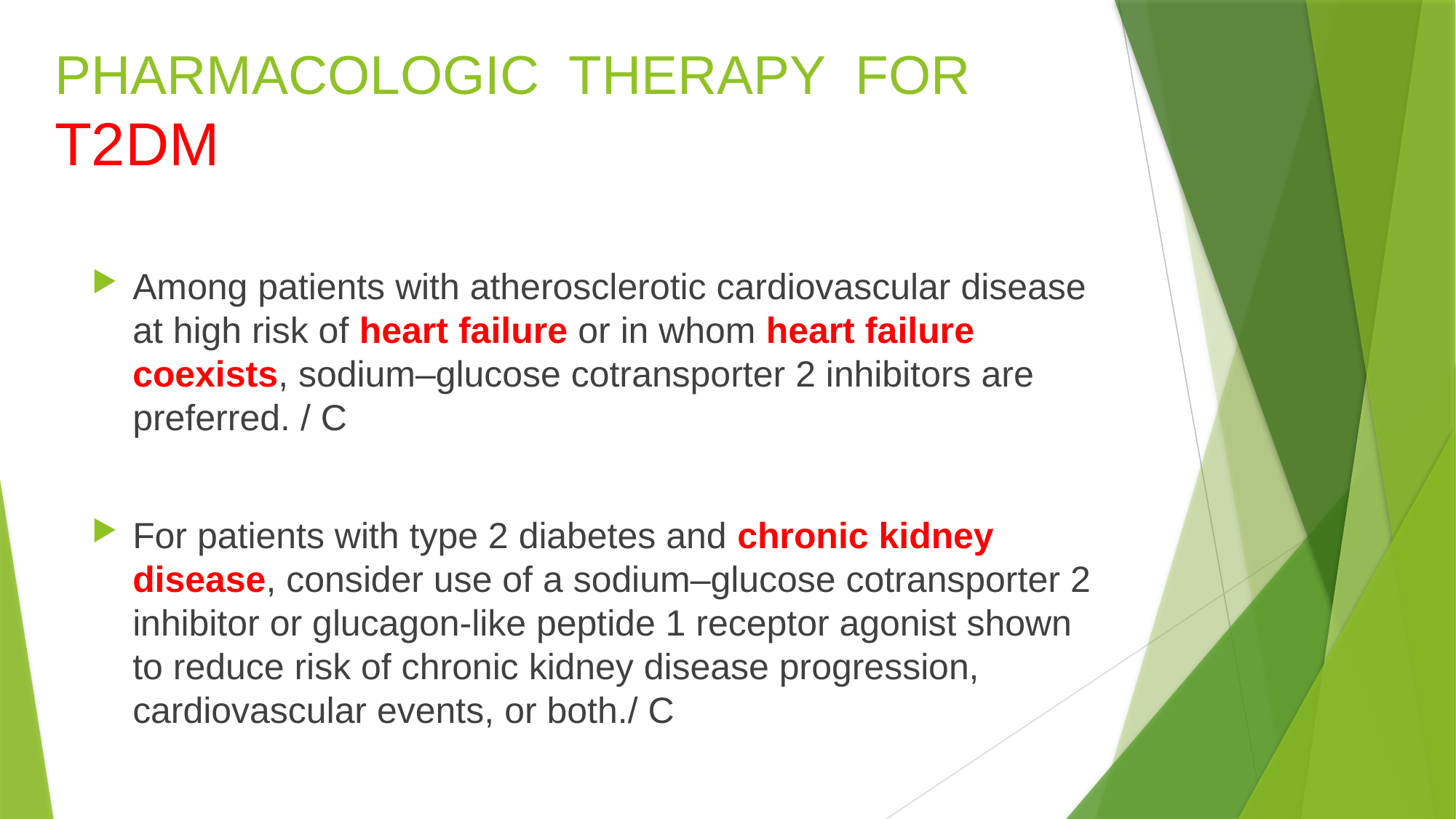

# PHARMACOLOGIC  THERAPY  FOR T2DM
Among patients with atherosclerotic cardiovascular disease at high risk of heart failure or in whom heart failure coexists, sodium–glucose cotransporter 2 inhibitors are preferred. / C

For patients with type 2 diabetes and chronic kidney disease, consider use of a sodium–glucose cotransporter 2 inhibitor or glucagon-like peptide 1 receptor agonist shown to reduce risk of chronic kidney disease progression, cardiovascular events, or both./ C